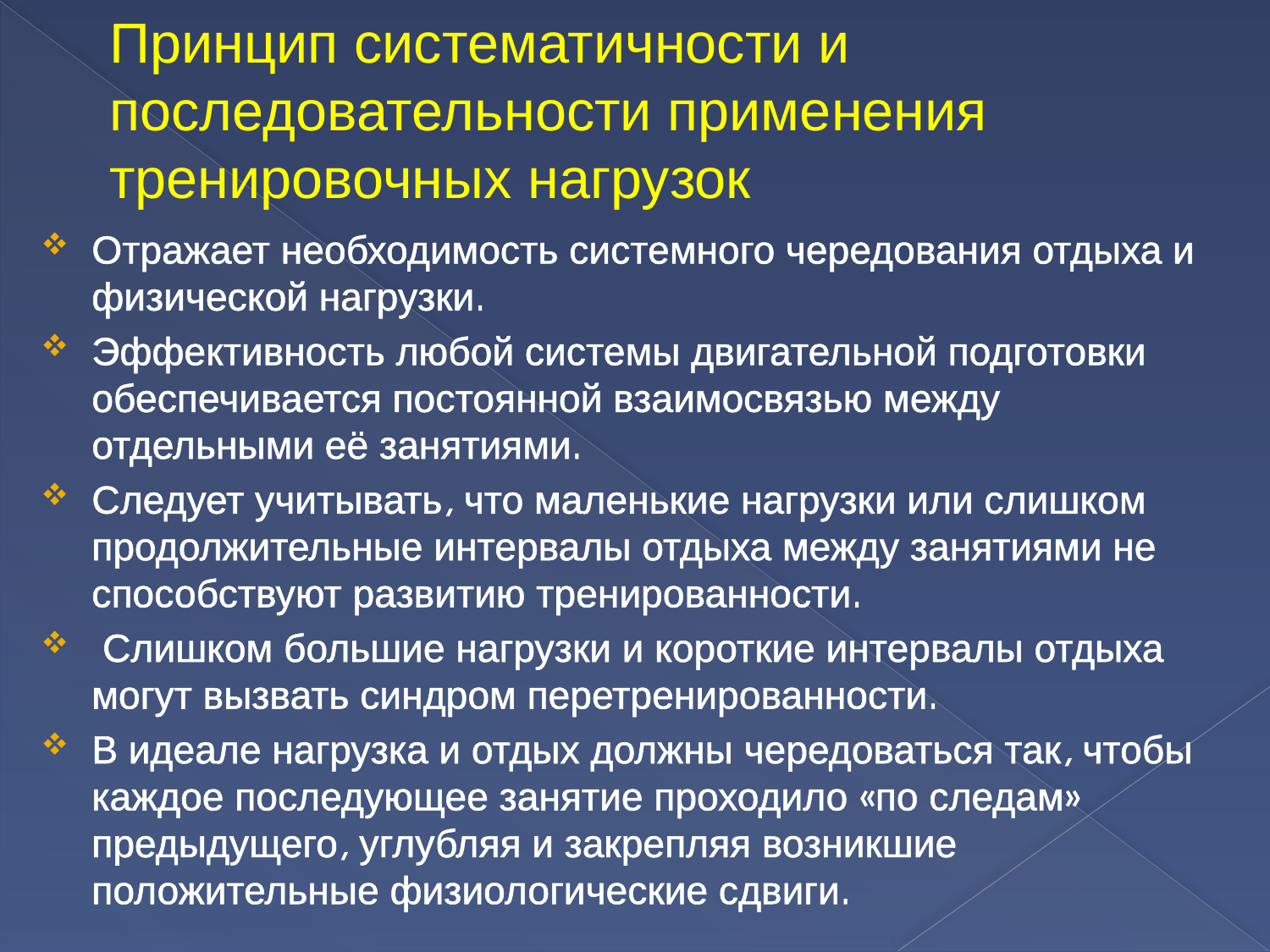

# Принцип систематичности и последовательности применения тренировочных нагрузок
Отражает необходимость системного чередования отдыха и физической нагрузки.
Эффективность любой системы двигательной подготовки обеспечивается постоянной взаимосвязью между отдельными её занятиями.
Следует учитывать, что маленькие нагрузки или слишком продолжительные интервалы отдыха между занятиями не способствуют развитию тренированности.
 Слишком большие нагрузки и короткие интервалы отдыха могут вызвать синдром перетренированности.
В идеале нагрузка и отдых должны чередоваться так, чтобы каждое последующее занятие проходило «по следам» предыдущего, углубляя и закрепляя возникшие положительные физиологические сдвиги.